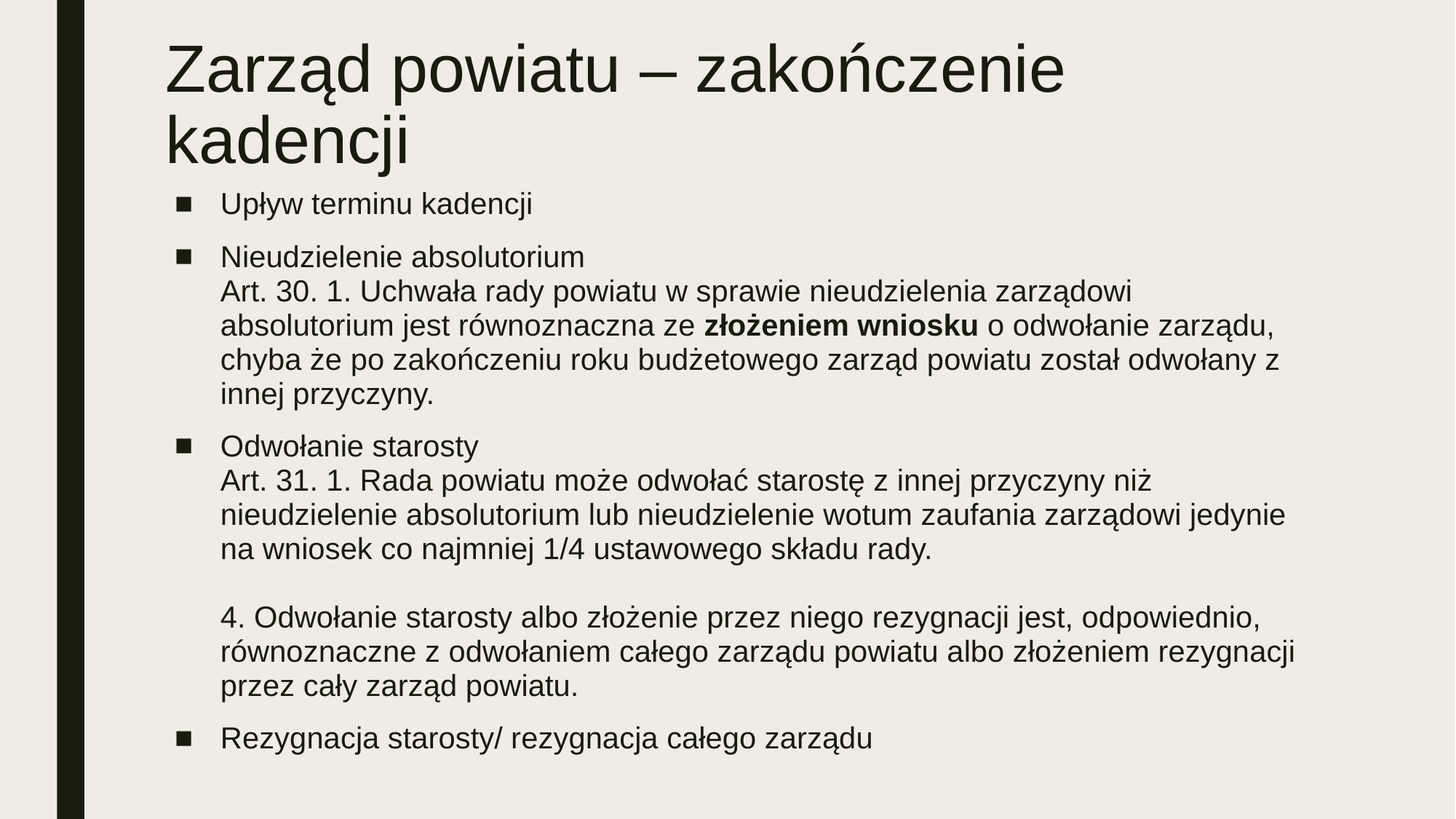

# Zarząd powiatu – zakończenie kadencji
Upływ terminu kadencji
Nieudzielenie absolutorium
Art. 30. 1. Uchwała rady powiatu w sprawie nieudzielenia zarządowi absolutorium jest równoznaczna ze złożeniem wniosku o odwołanie zarządu, chyba że po zakończeniu roku budżetowego zarząd powiatu został odwołany z innej przyczyny.
Odwołanie starosty
Art. 31. 1. Rada powiatu może odwołać starostę z innej przyczyny niż nieudzielenie absolutorium lub nieudzielenie wotum zaufania zarządowi jedynie na wniosek co najmniej 1/4 ustawowego składu rady.
4. Odwołanie starosty albo złożenie przez niego rezygnacji jest, odpowiednio, równoznaczne z odwołaniem całego zarządu powiatu albo złożeniem rezygnacji przez cały zarząd powiatu.
Rezygnacja starosty/ rezygnacja całego zarządu